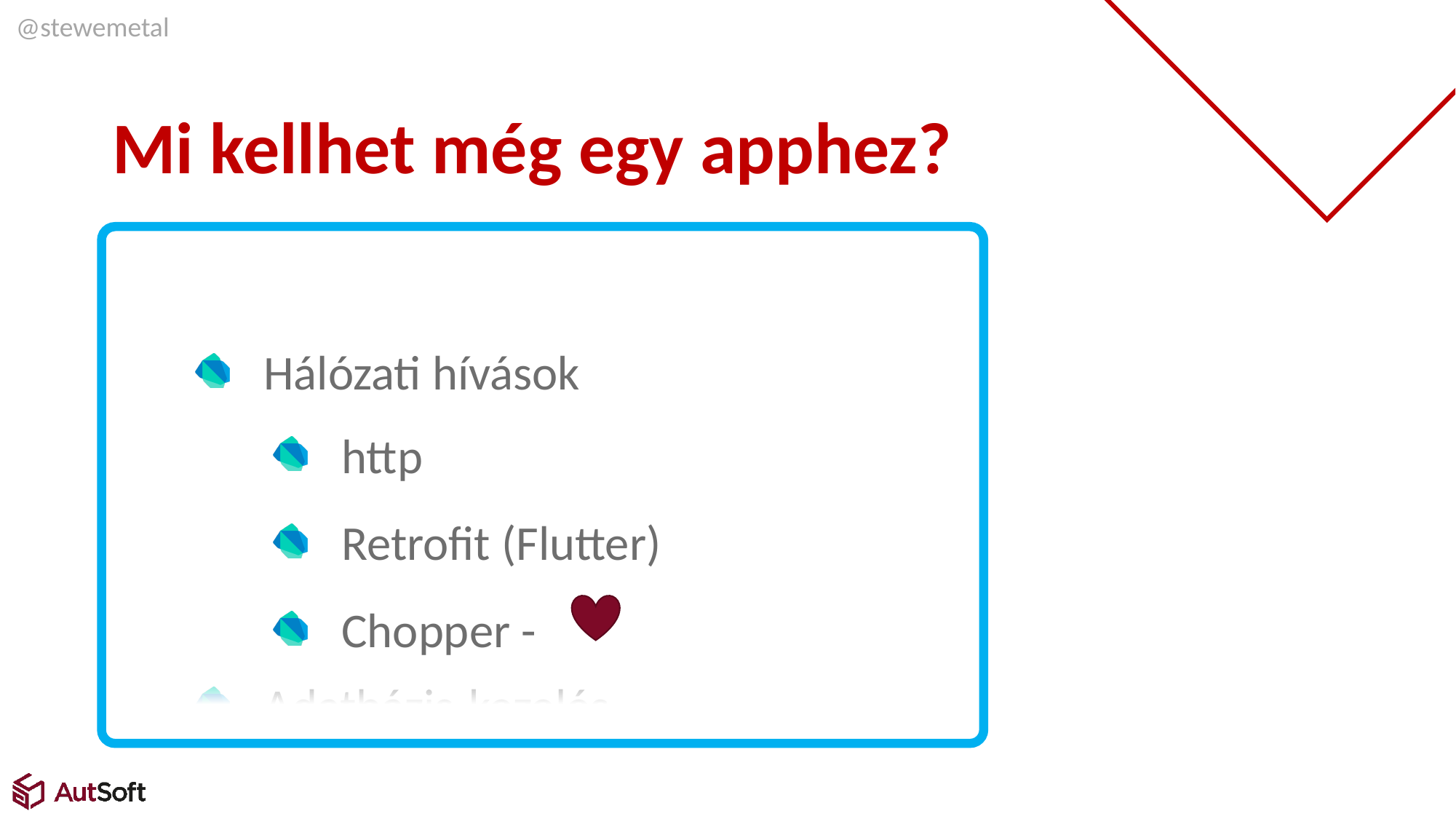

Mi kellhet még egy apphez?

Hálózati hívások
http
Retrofit (Flutter)
Chopper -

Adatbázis-kezelés
JSON szerializálás
Dependency Injection